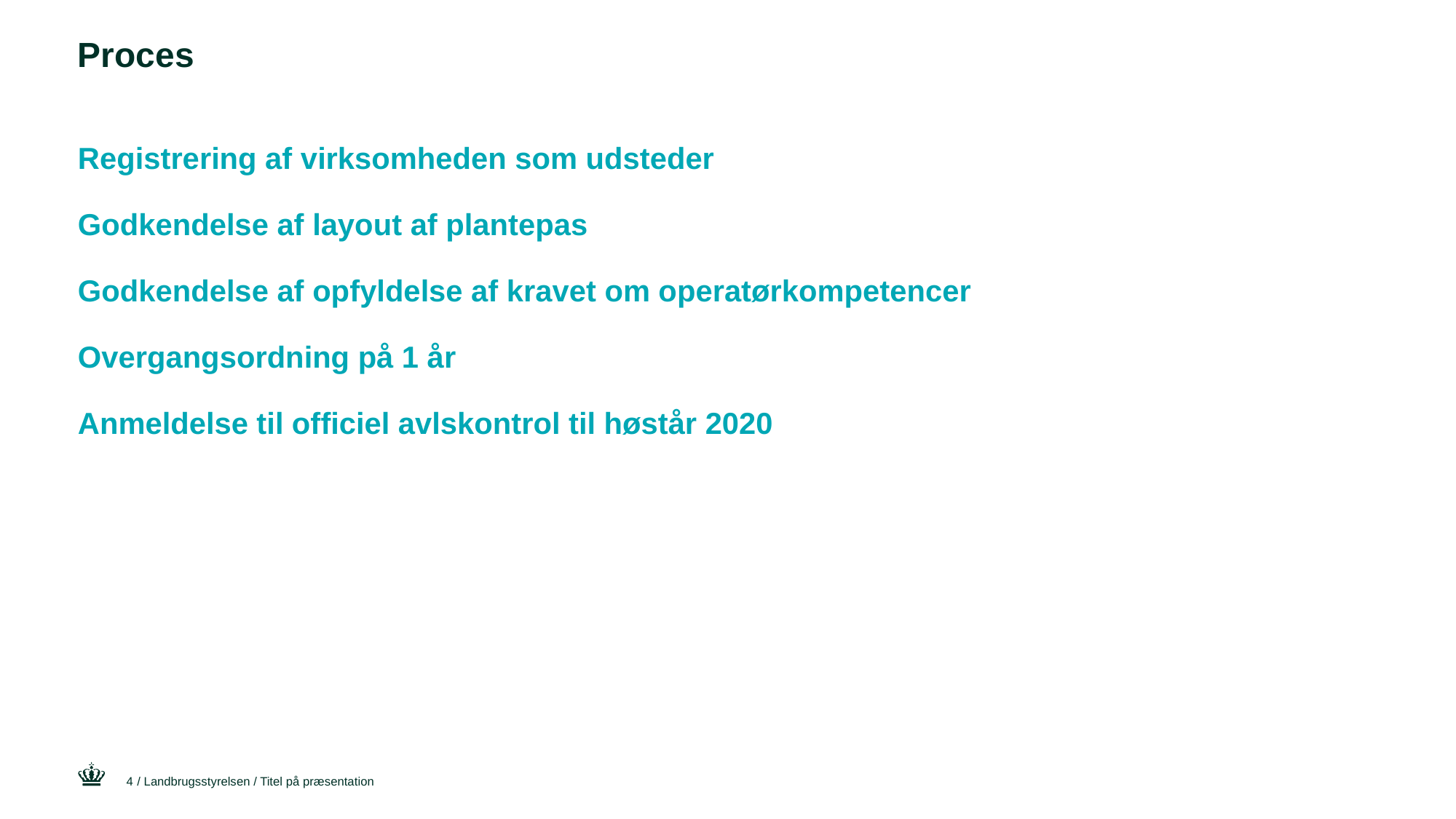

# Proces
Registrering af virksomheden som udsteder

Godkendelse af layout af plantepas

Godkendelse af opfyldelse af kravet om operatørkompetencer

Overgangsordning på 1 år

Anmeldelse til officiel avlskontrol til høstår 2020
4
/ Landbrugsstyrelsen / Titel på præsentation